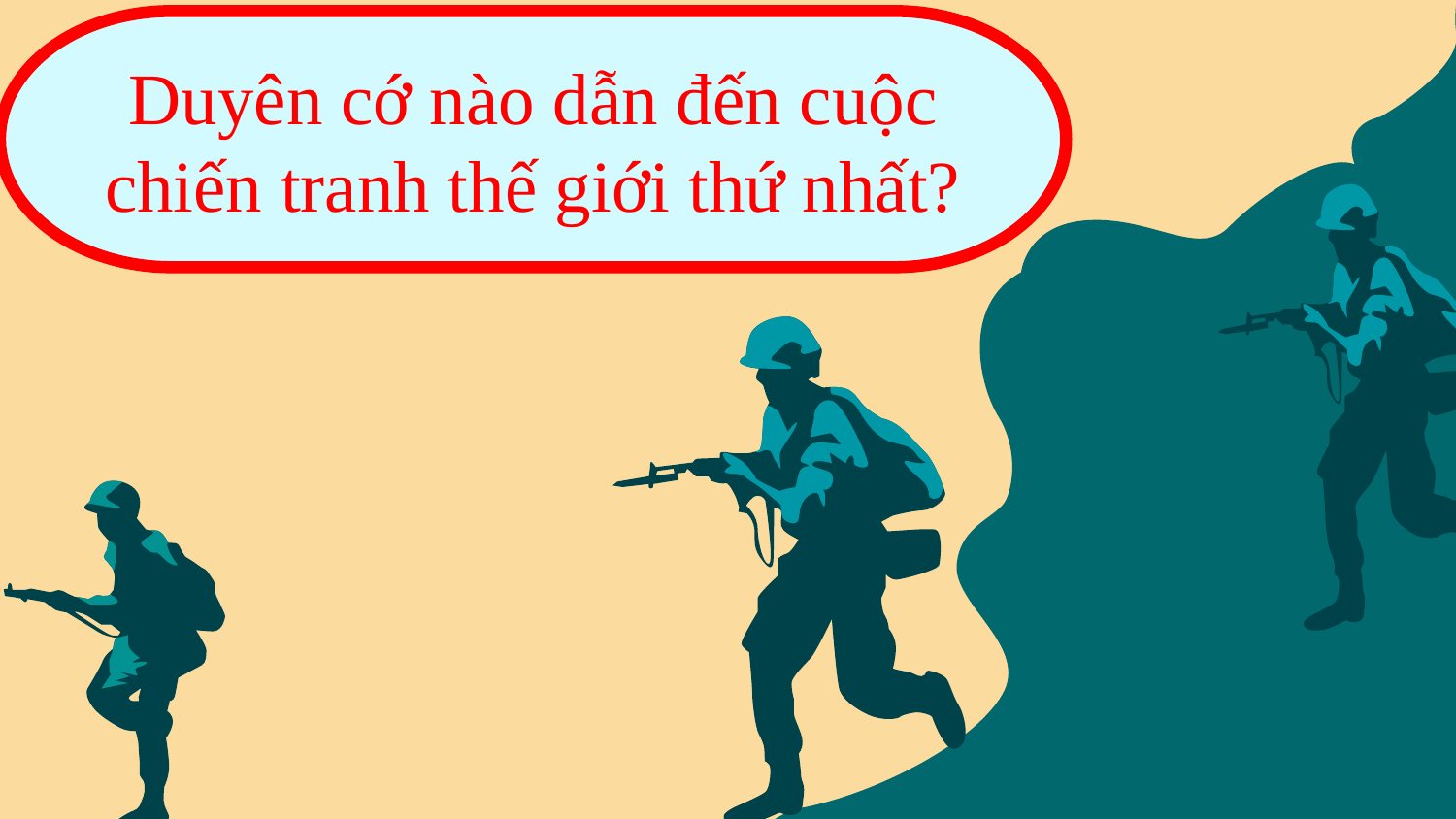

Duyên cớ nào dẫn đến cuộc chiến tranh thế giới thứ nhất?